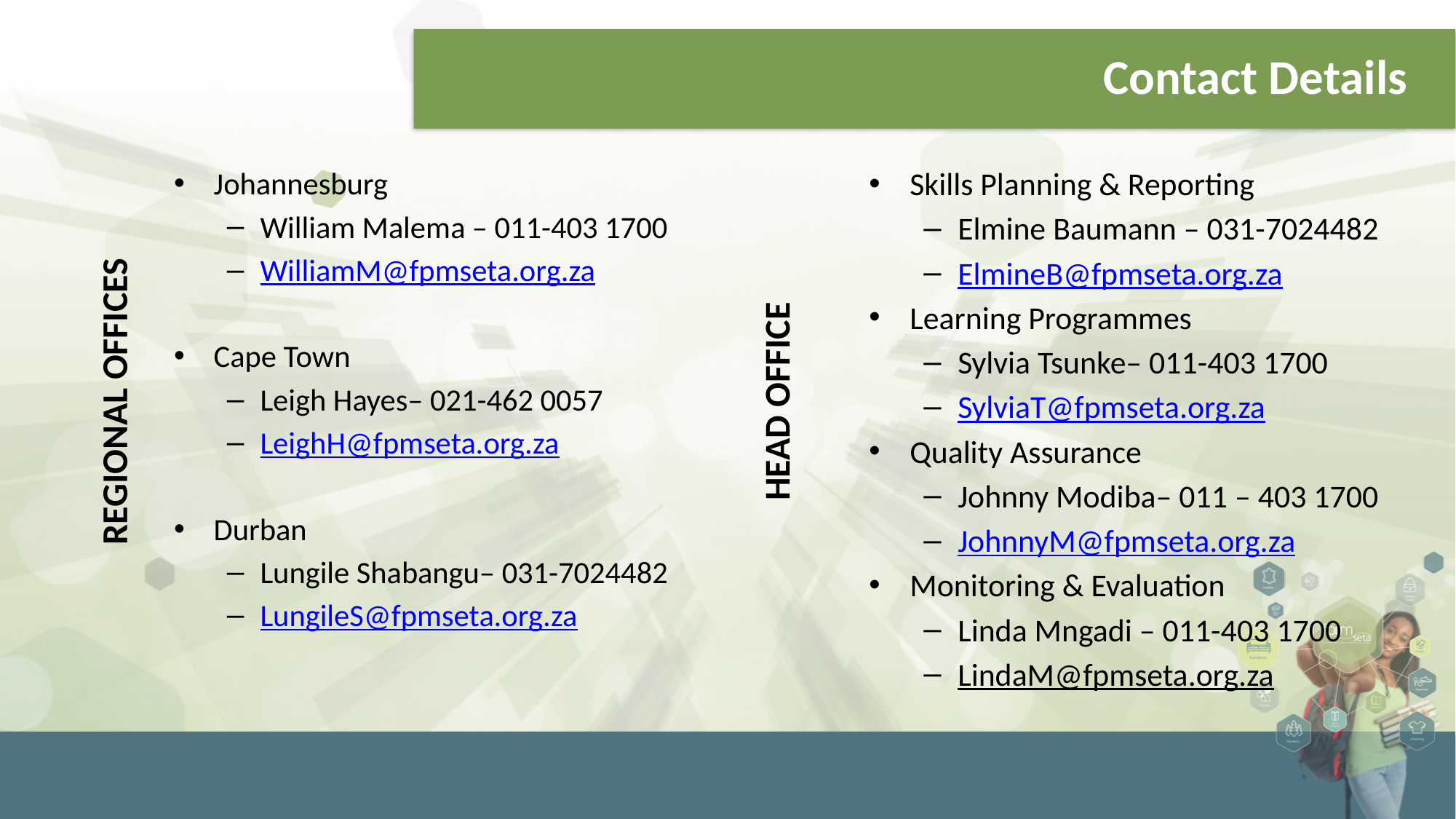

# Contact Details
Skills Planning & Reporting
Elmine Baumann – 031-7024482
ElmineB@fpmseta.org.za
Learning Programmes
Sylvia Tsunke– 011-403 1700
SylviaT@fpmseta.org.za
Quality Assurance
Johnny Modiba– 011 – 403 1700
JohnnyM@fpmseta.org.za
Monitoring & Evaluation
Linda Mngadi – 011-403 1700
LindaM@fpmseta.org.za

Johannesburg
William Malema – 011-403 1700
WilliamM@fpmseta.org.za

Cape Town
Leigh Hayes– 021-462 0057
LeighH@fpmseta.org.za

Durban
Lungile Shabangu– 031-7024482
LungileS@fpmseta.org.za

REGIONAL OFFICES
HEAD OFFICE